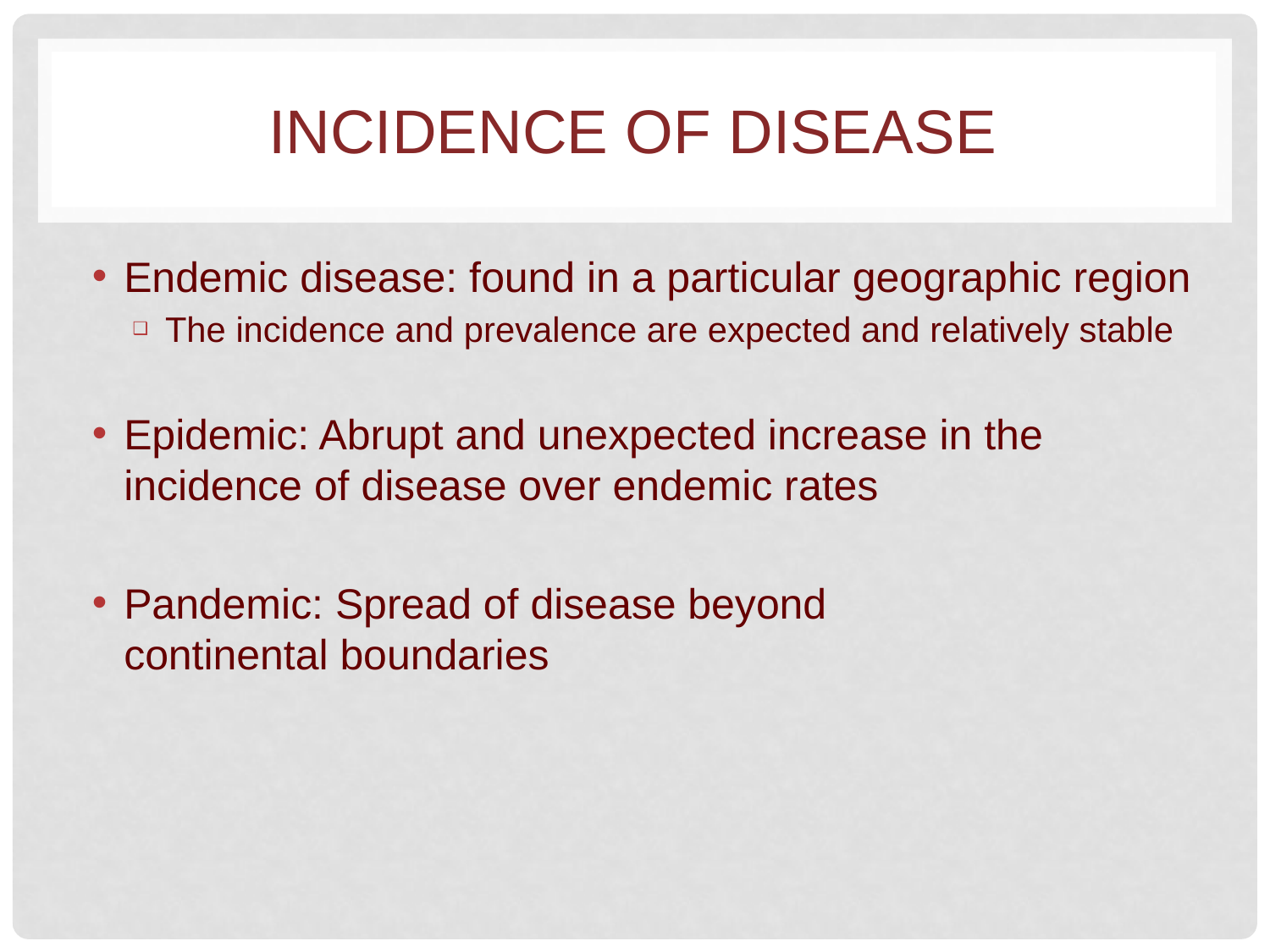

# INCIDENCE OF DISEASE
Endemic disease: found in a particular geographic region
The incidence and prevalence are expected and relatively stable

Epidemic: Abrupt and unexpected increase in the incidence of disease over endemic rates

Pandemic: Spread of disease beyond continental boundaries